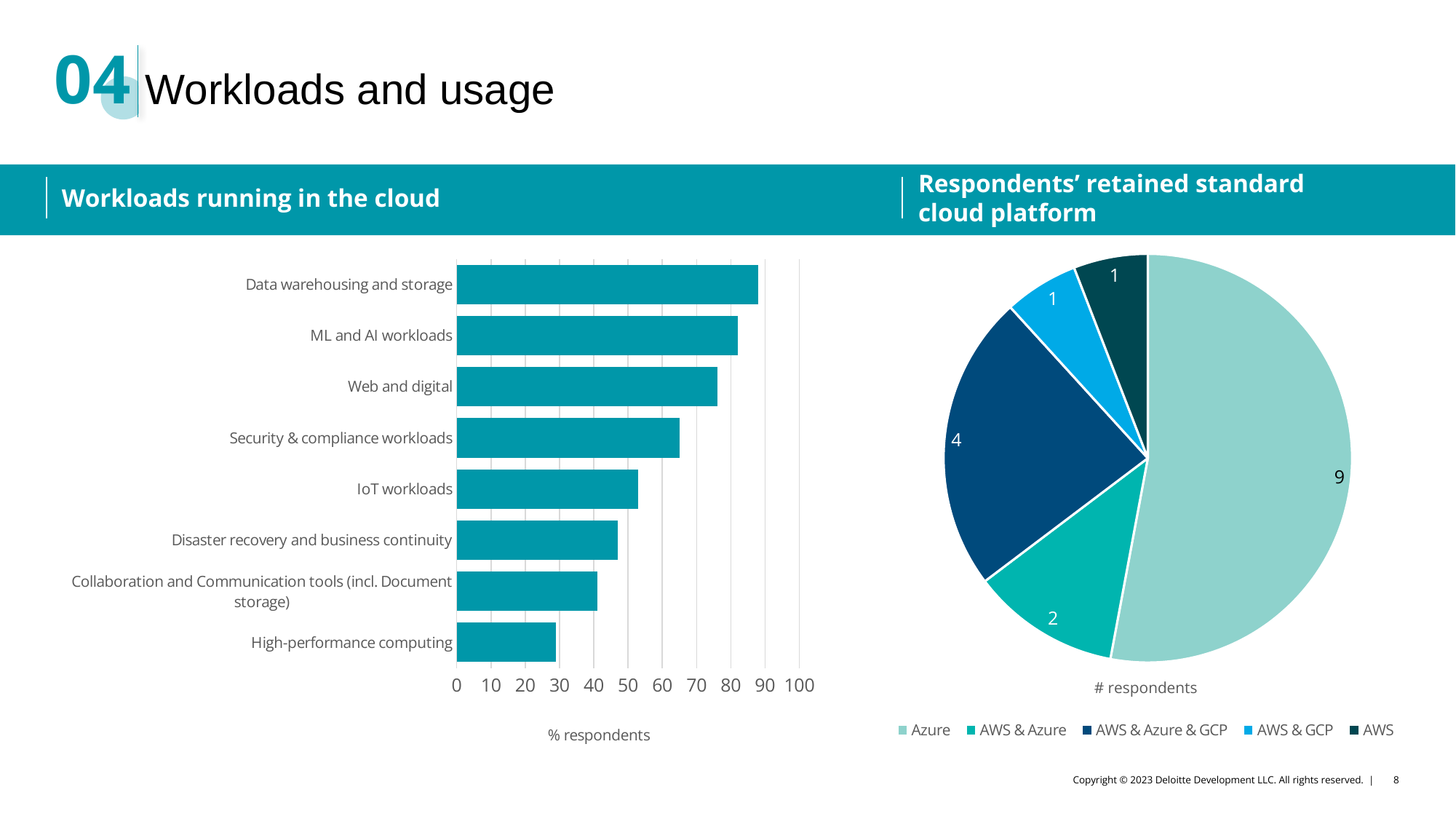

04
# Workloads and usage

Respondents’ retained standard
cloud platform
Workloads running in the cloud

### Chart

| Category | Number of Respondents |
|---|---|
| Azure | 9.0 |
| AWS & Azure | 2.0 |
| AWS & Azure & GCP | 4.0 |
| AWS & GCP | 1.0 |
| AWS | 1.0 |

### Chart

| Category | Series 1 |
|---|---|
| High-performance computing | 29.0 |
| Collaboration and Communication tools (incl. Document storage) | 41.0 |
| Disaster recovery and business continuity | 47.0 |
| IoT workloads | 53.0 |
| Security & compliance workloads | 65.0 |
| Web and digital | 76.0 |
| ML and AI workloads | 82.0 |
| Data warehousing and storage | 88.0 |
# respondents